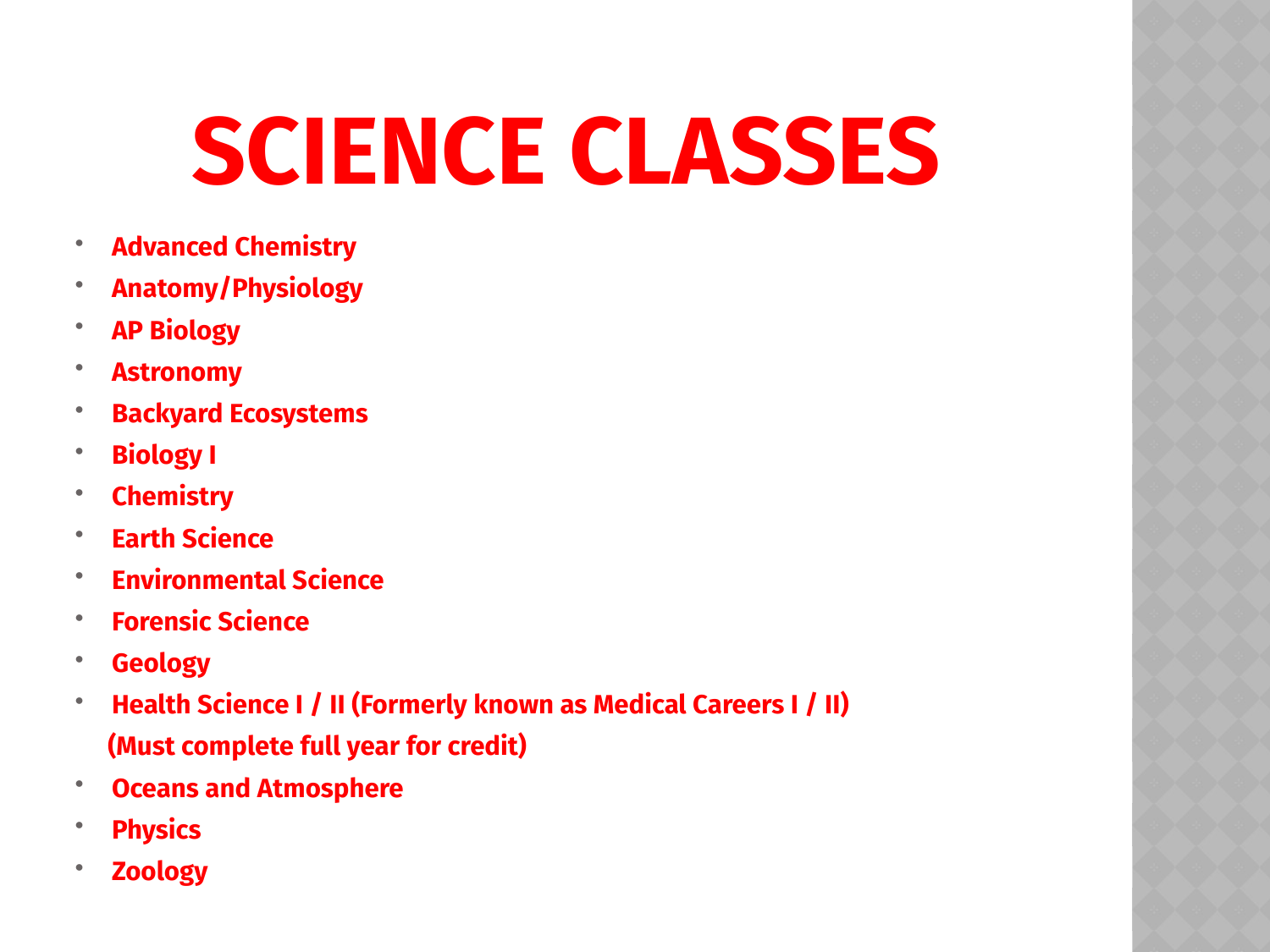

# Science Classes
Advanced Chemistry
Anatomy/Physiology
AP Biology
Astronomy
Backyard Ecosystems
Biology I
Chemistry
Earth Science
Environmental Science
Forensic Science
Geology
Health Science I / II (Formerly known as Medical Careers I / II)
     (Must complete full year for credit)
Oceans and Atmosphere
Physics
Zoology